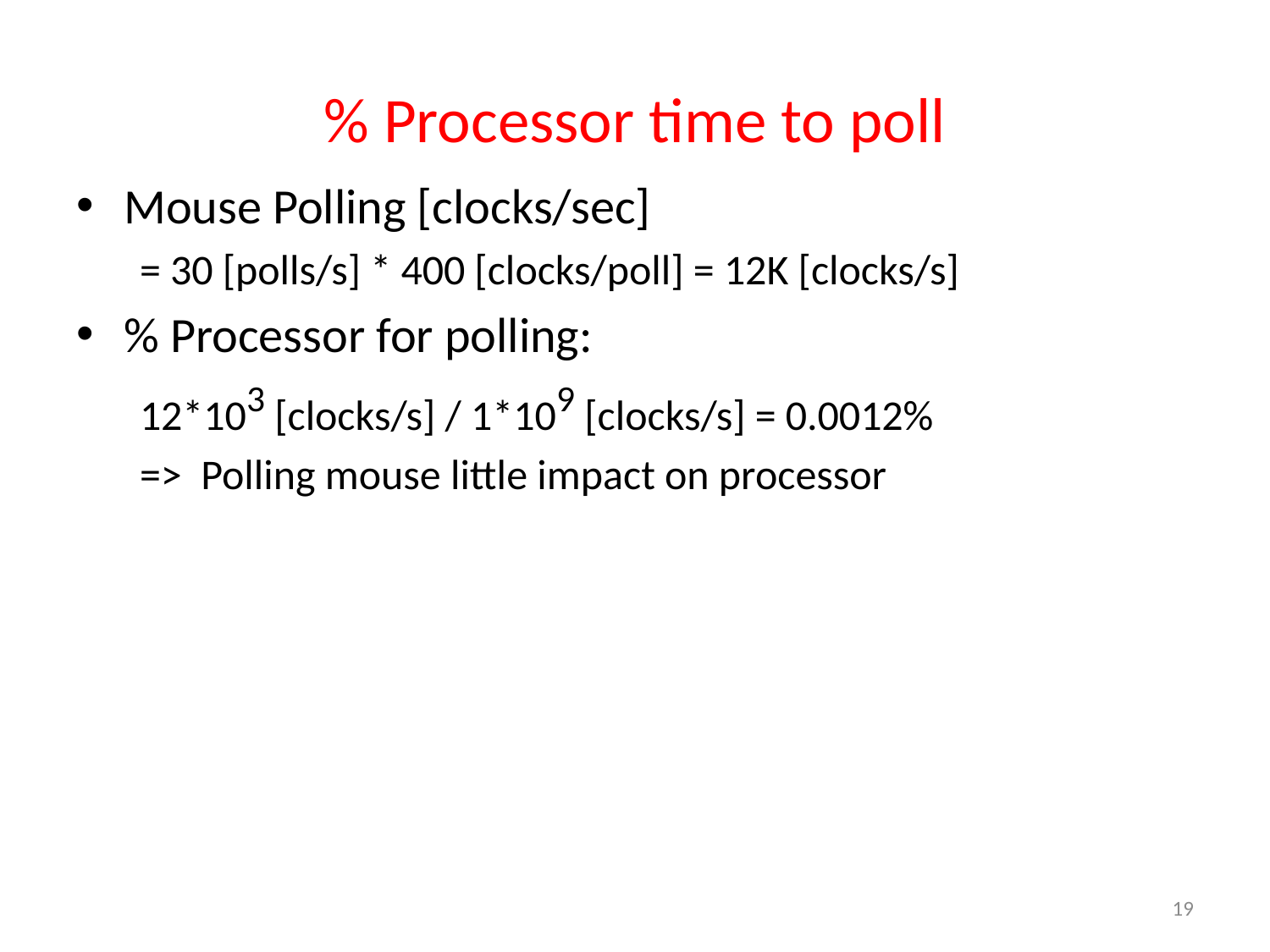

# % Processor time to poll
Mouse Polling [clocks/sec]
= 30 [polls/s] * 400 [clocks/poll] = 12K [clocks/s]
% Processor for polling:
12*103 [clocks/s] / 1*109 [clocks/s] = 0.0012%
=>  Polling mouse little impact on processor
19